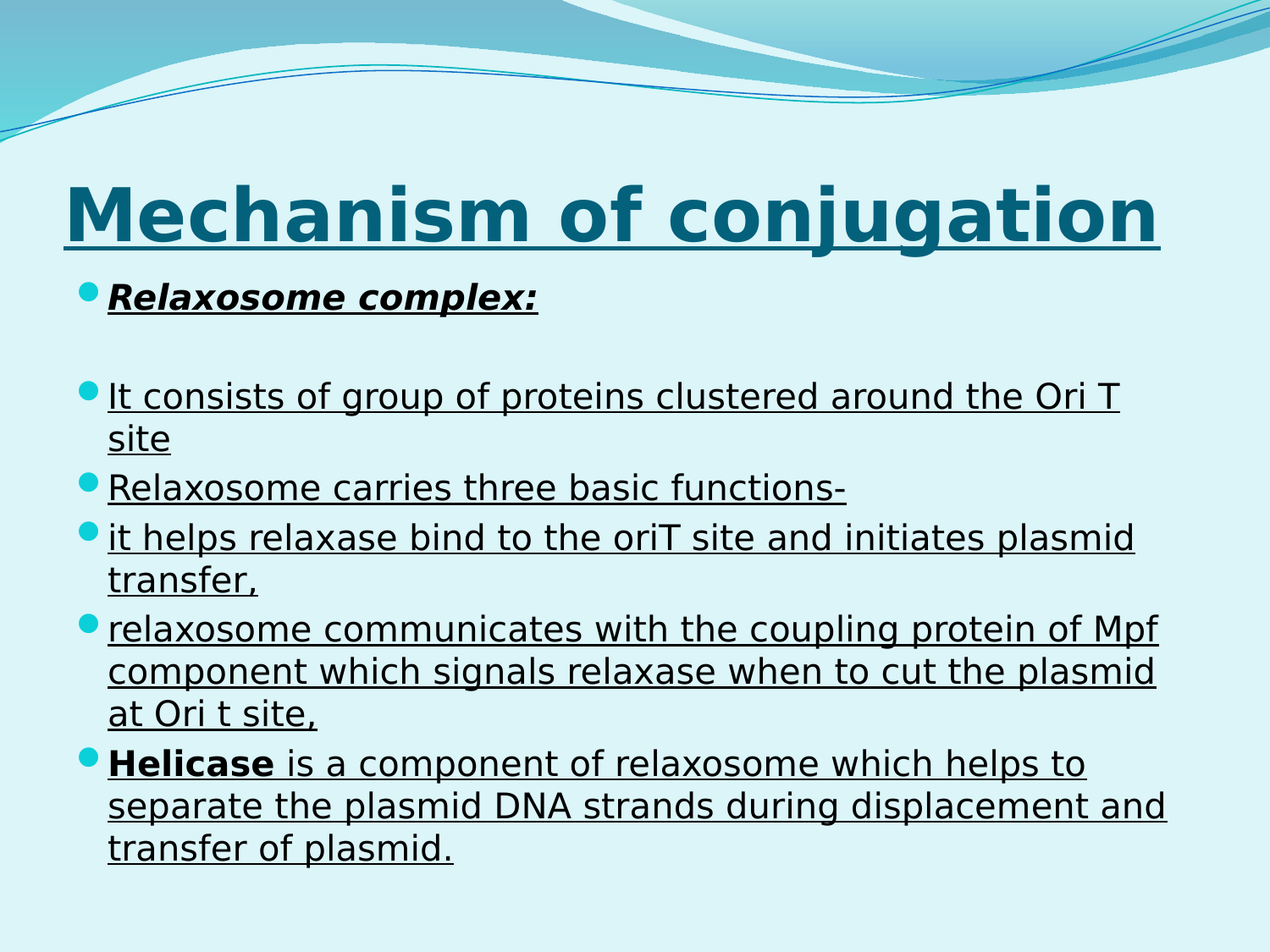

# Mechanism of conjugation
Relaxosome complex:

It consists of group of proteins clustered around the Ori T site
Relaxosome carries three basic functions-
it helps relaxase bind to the oriT site and initiates plasmid transfer,
relaxosome communicates with the coupling protein of Mpf component which signals relaxase when to cut the plasmid at Ori t site,
Helicase is a component of relaxosome which helps to separate the plasmid DNA strands during displacement and transfer of plasmid.